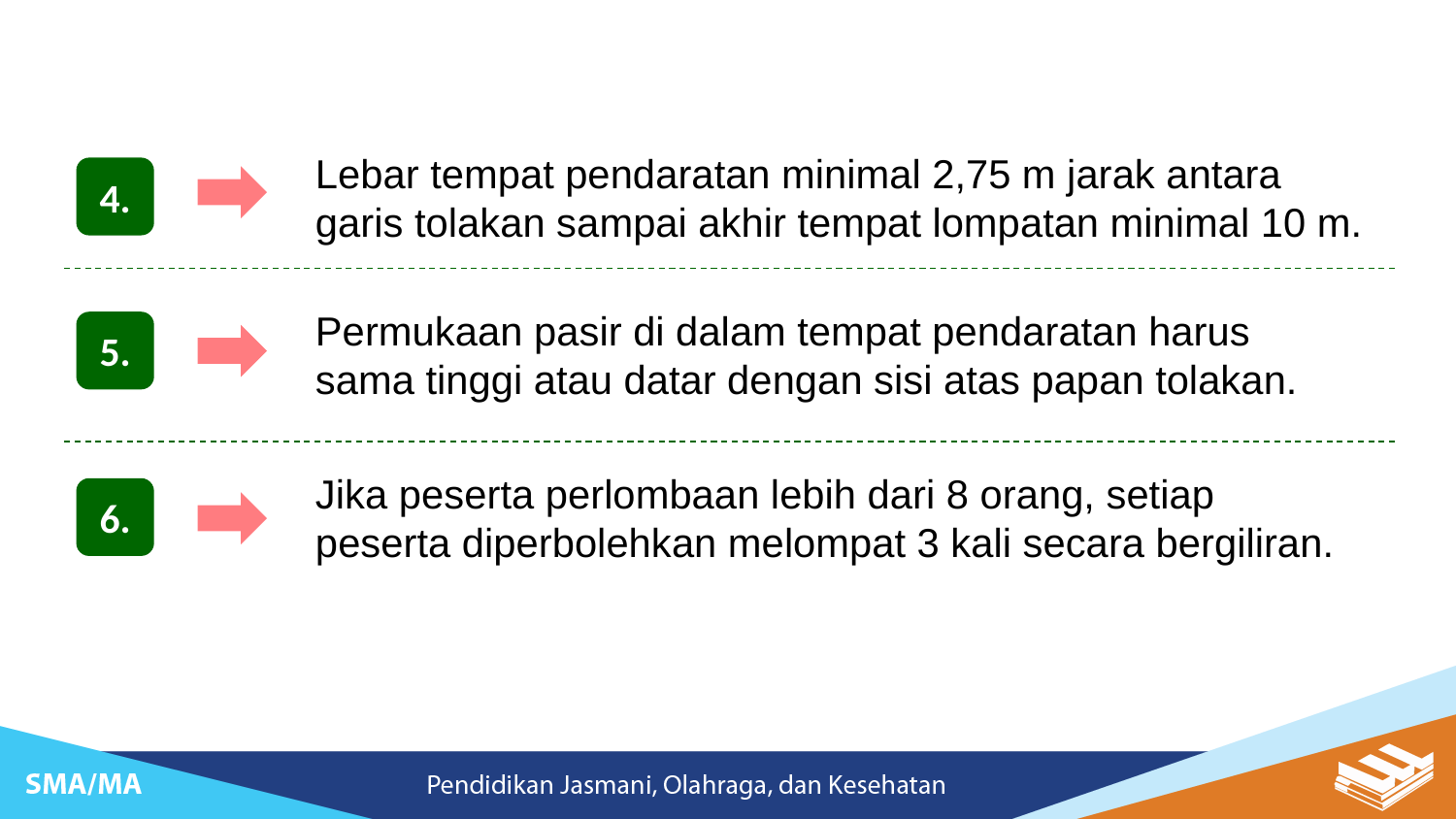

Lebar tempat pendaratan minimal 2,75 m jarak antara garis tolakan sampai akhir tempat lompatan minimal 10 m.
4.

Permukaan pasir di dalam tempat pendaratan harus sama tinggi atau datar dengan sisi atas papan tolakan.
5.

6.
Jika peserta perlombaan lebih dari 8 orang, setiap peserta diperbolehkan melompat 3 kali secara bergiliran.